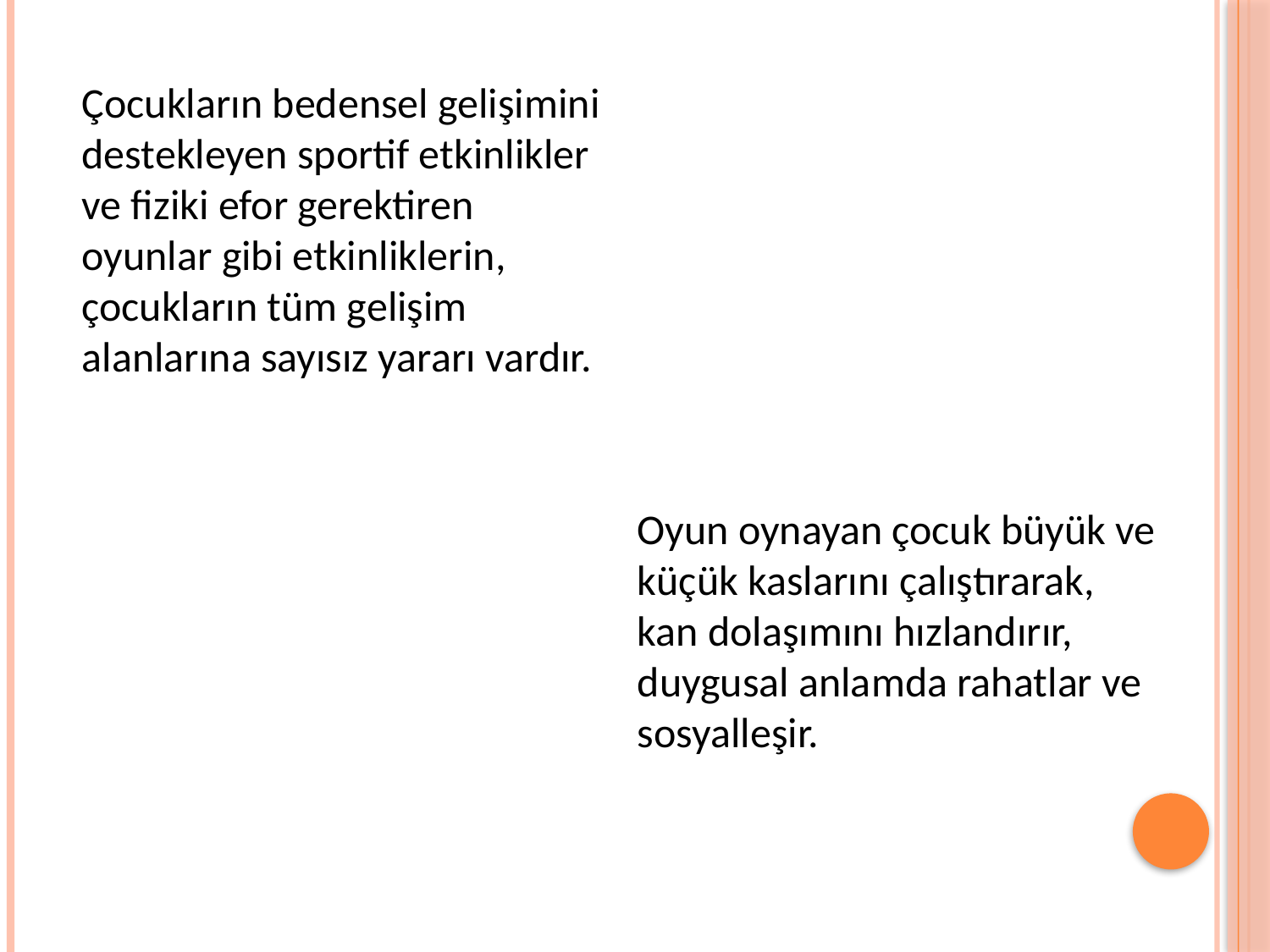

Çocukların bedensel gelişimini destekleyen sportif etkinlikler ve fiziki efor gerektiren oyunlar gibi etkinliklerin, çocukların tüm gelişim alanlarına sayısız yararı vardır.
Oyun oynayan çocuk büyük ve küçük kaslarını çalıştırarak, kan dolaşımını hızlandırır, duygusal anlamda rahatlar ve sosyalleşir.